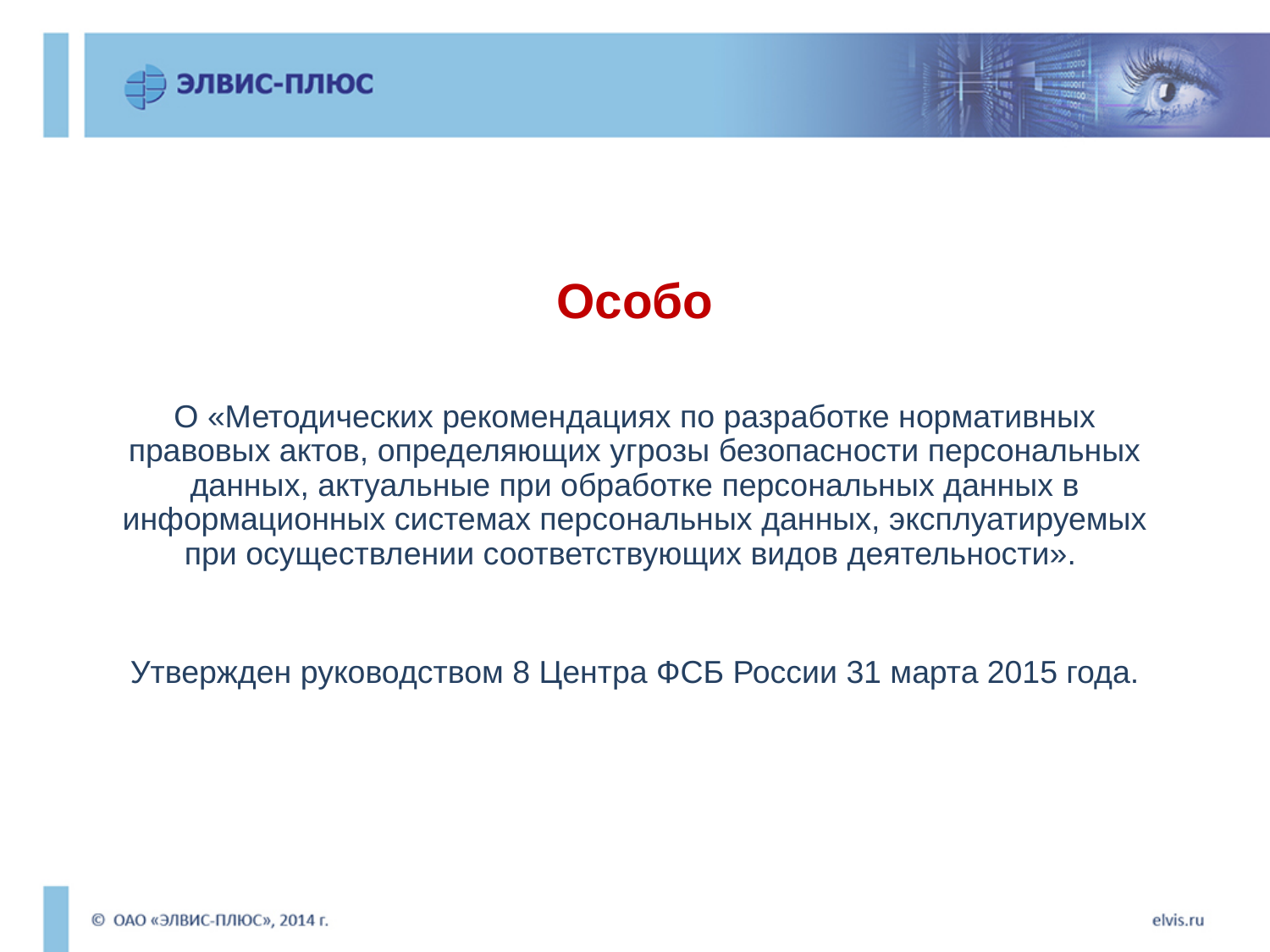

Особо

О «Методических рекомендациях по разработке нормативных правовых актов, определяющих угрозы безопасности персональных данных, актуальные при обработке персональных данных в информационных системах персональных данных, эксплуатируемых при осуществлении соответствующих видов деятельности».

Утвержден руководством 8 Центра ФСБ России 31 марта 2015 года.